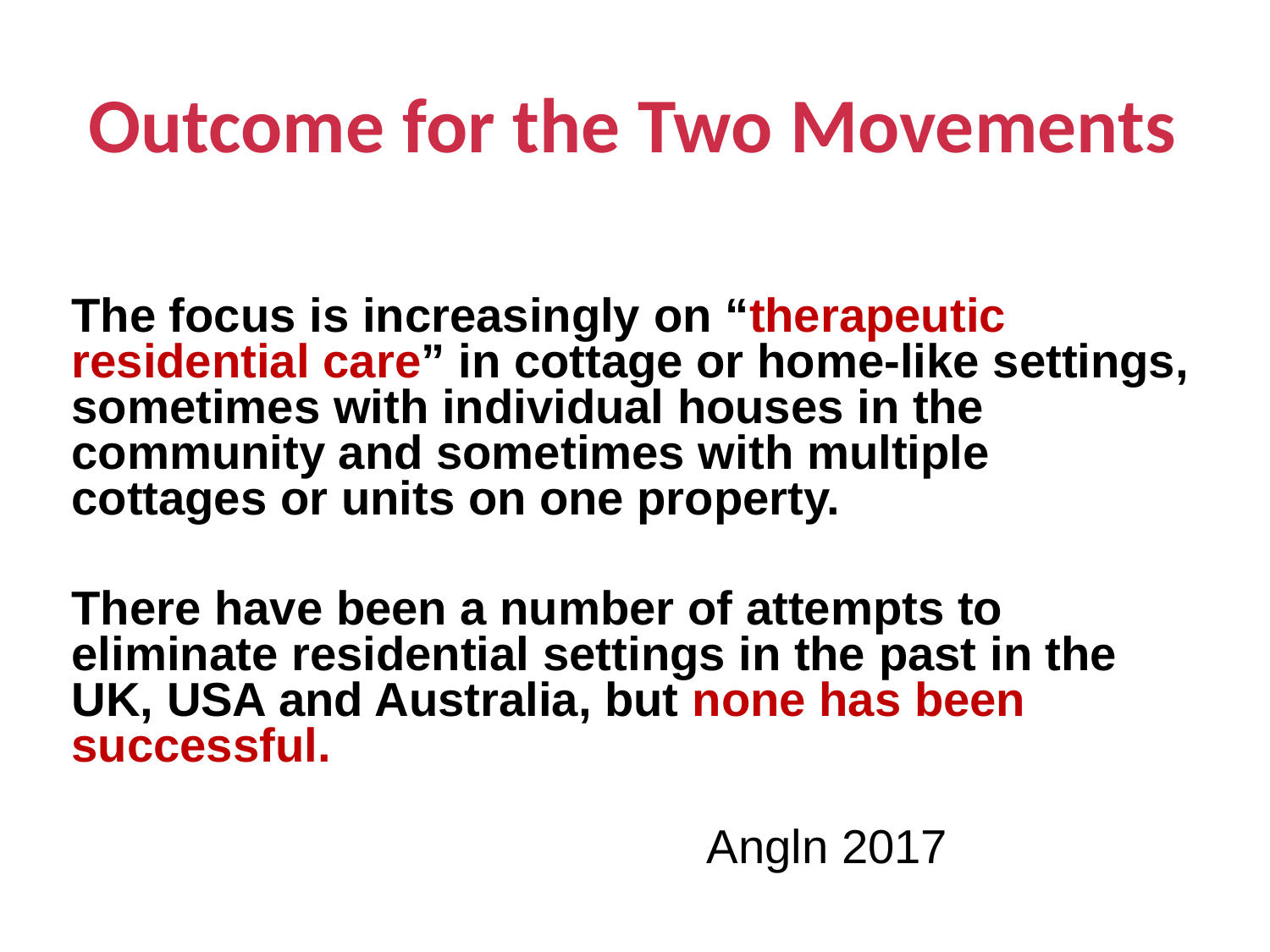

Outcome for the Two Movements

The focus is increasingly on “therapeutic residential care” in cottage or home-like settings, sometimes with individual houses in the community and sometimes with multiple cottages or units on one property.

There have been a number of attempts to eliminate residential settings in the past in the UK, USA and Australia, but none has been successful.
													Angln 2017